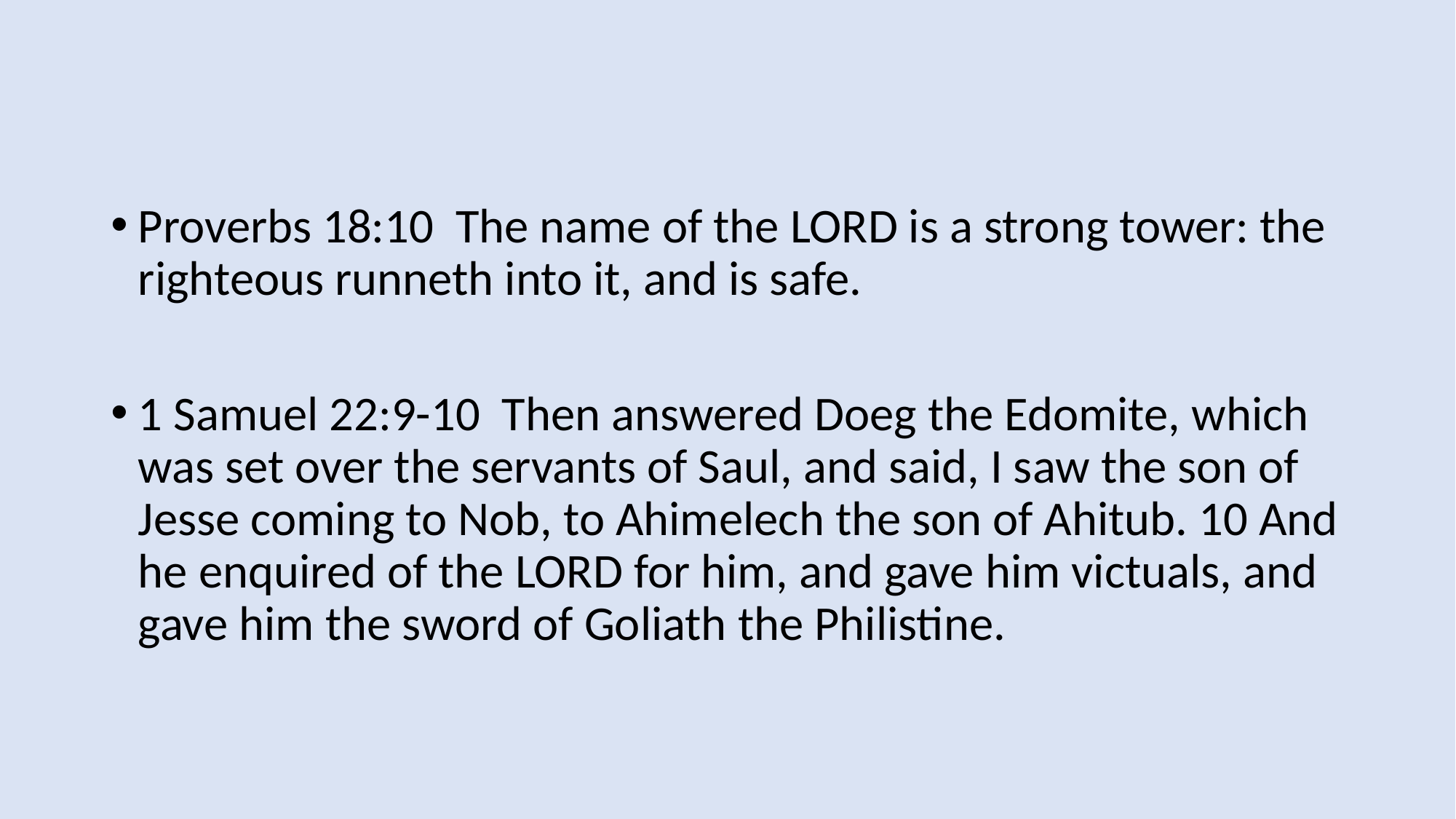

Proverbs 18:10  The name of the LORD is a strong tower: the righteous runneth into it, and is safe.

1 Samuel 22:9-10  Then answered Doeg the Edomite, which was set over the servants of Saul, and said, I saw the son of Jesse coming to Nob, to Ahimelech the son of Ahitub. 10 And he enquired of the LORD for him, and gave him victuals, and gave him the sword of Goliath the Philistine.